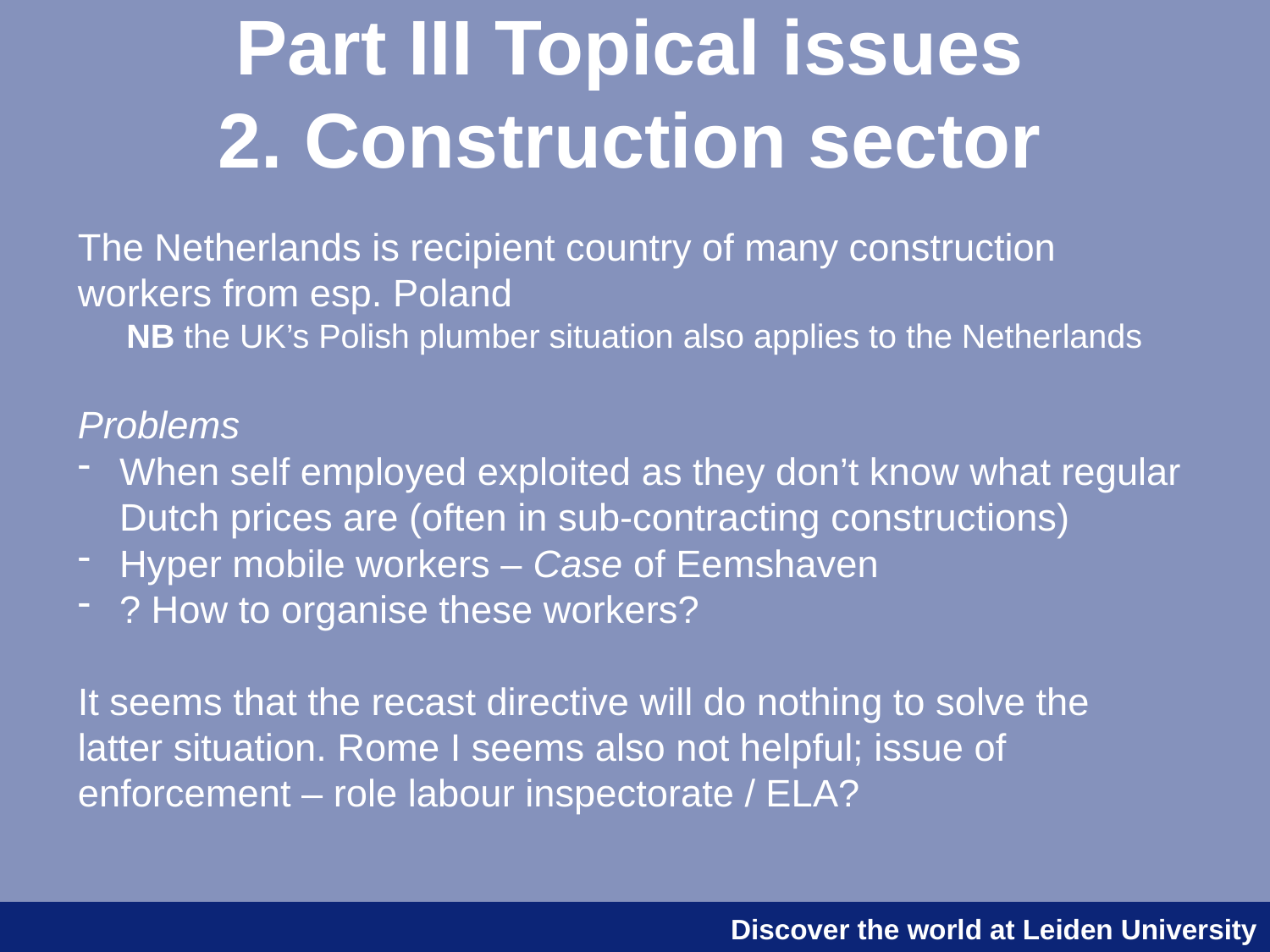

# Part III Topical issues 2. Construction sector
The Netherlands is recipient country of many construction workers from esp. Poland
NB the UK’s Polish plumber situation also applies to the Netherlands

Problems
When self employed exploited as they don’t know what regular Dutch prices are (often in sub-contracting constructions)
Hyper mobile workers – Case of Eemshaven
? How to organise these workers?

It seems that the recast directive will do nothing to solve the latter situation. Rome I seems also not helpful; issue of enforcement – role labour inspectorate / ELA?